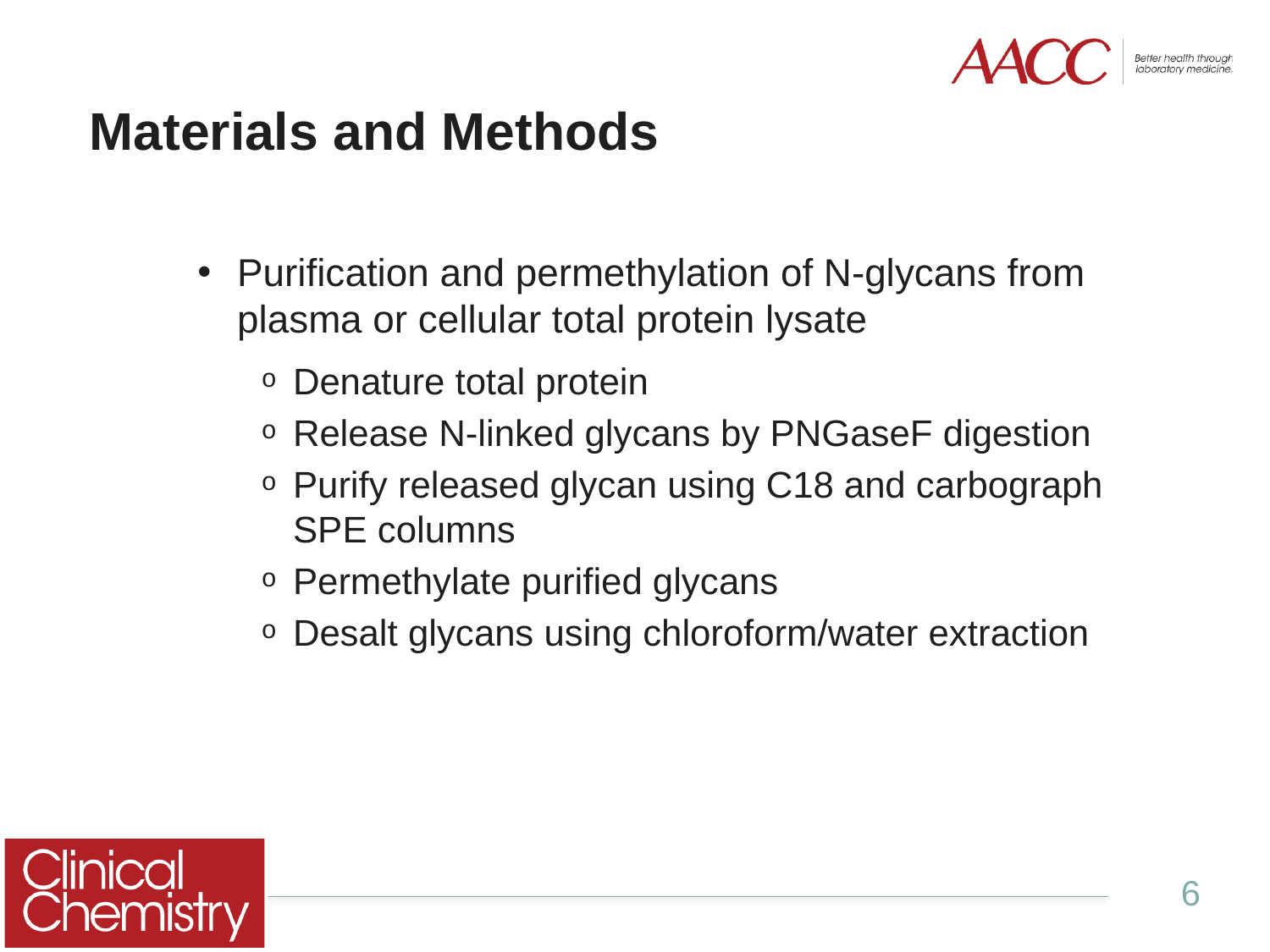

# Materials and Methods
Purification and permethylation of N-glycans from plasma or cellular total protein lysate

Denature total protein
Release N-linked glycans by PNGaseF digestion
Purify released glycan using C18 and carbograph SPE columns
Permethylate purified glycans
Desalt glycans using chloroform/water extraction

6